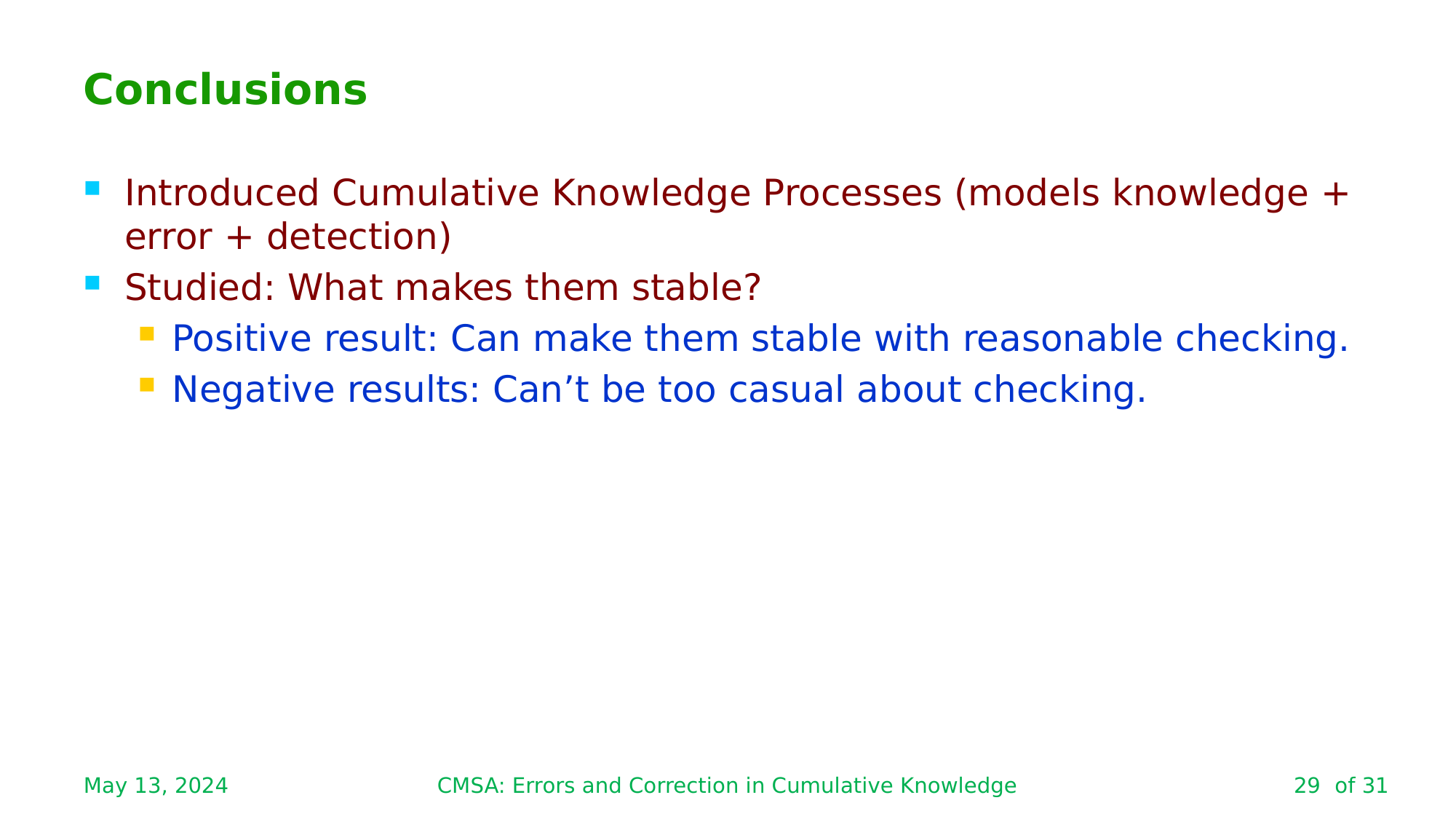

CMSA: Errors and Correction in Cumulative Knowledge
# Conclusions
Introduced Cumulative Knowledge Processes (models knowledge + error + detection)
Studied: What makes them stable?
Positive result: Can make them stable with reasonable checking.
Negative results: Can’t be too casual about checking.

May 13, 2024
29